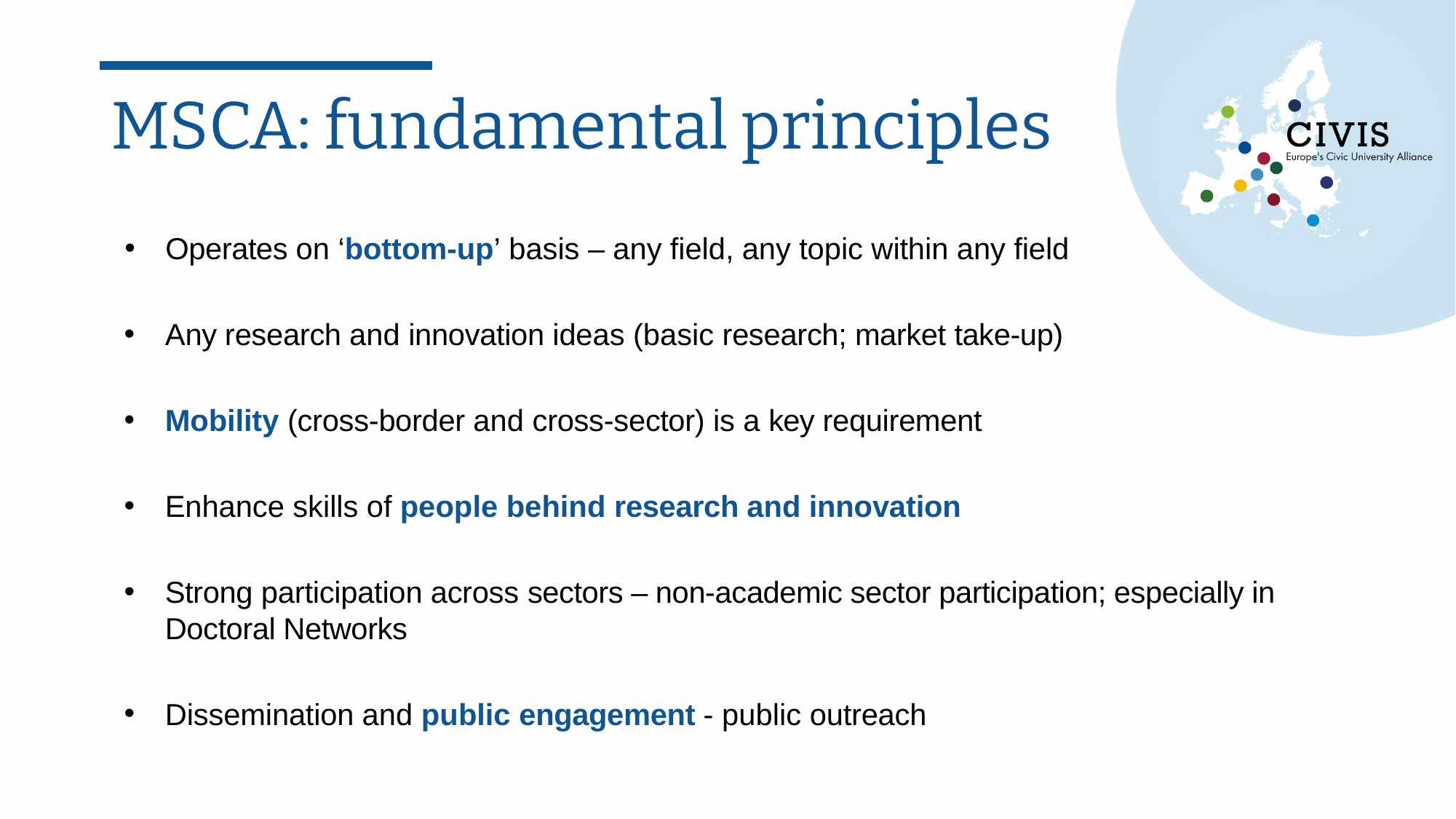

# MSCA: fundamental principles
Operates on ‘bottom-up’ basis – any field, any topic within any field

Any research and innovation ideas (basic research; market take-up)

Mobility (cross-border and cross-sector) is a key requirement

Enhance skills of people behind research and innovation

Strong participation across sectors – non-academic sector participation; especially in Doctoral Networks

Dissemination and public engagement - public outreach